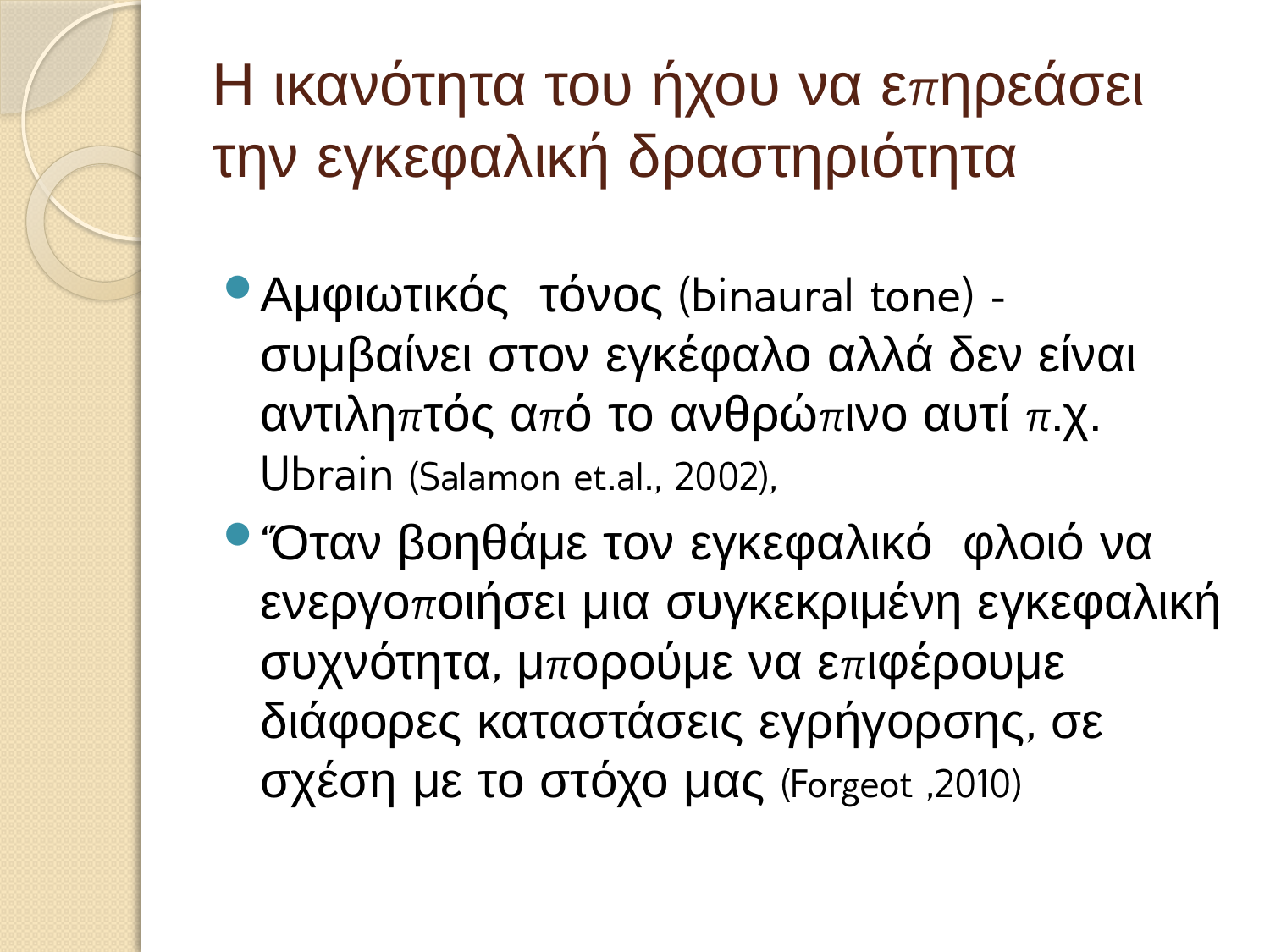

# Η ικανότητα του ήχου να επηρεάσει την εγκεφαλική δραστηριότητα
Αμφιωτικός  τόνος (binaural tone) - συμβαίνει στον εγκέφαλο αλλά δεν είναι αντιληπτός από το ανθρώπινο αυτί π.χ. Ubrain (Salamon et.al., 2002),
‘Όταν βοηθάμε τον εγκεφαλικό  φλοιό να ενεργοποιήσει μια συγκεκριμένη εγκεφαλική συχνότητα, μπορούμε να επιφέρουμε διάφορες καταστάσεις εγρήγορσης, σε σχέση με το στόχο μας (Forgeot ,2010)